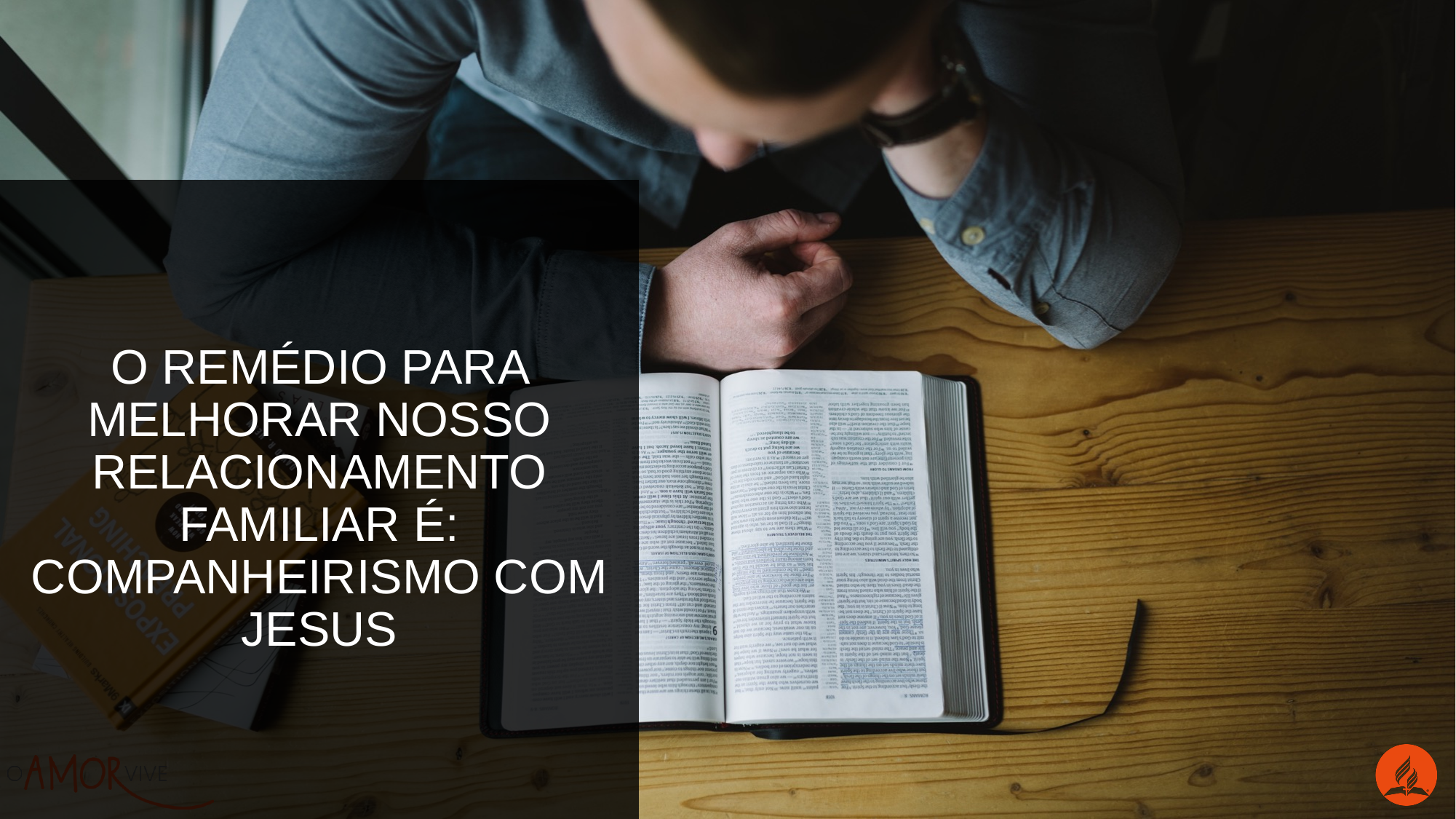

O remédio para melhorar nosso relacionamento familiar é: companheirismo com Jesus